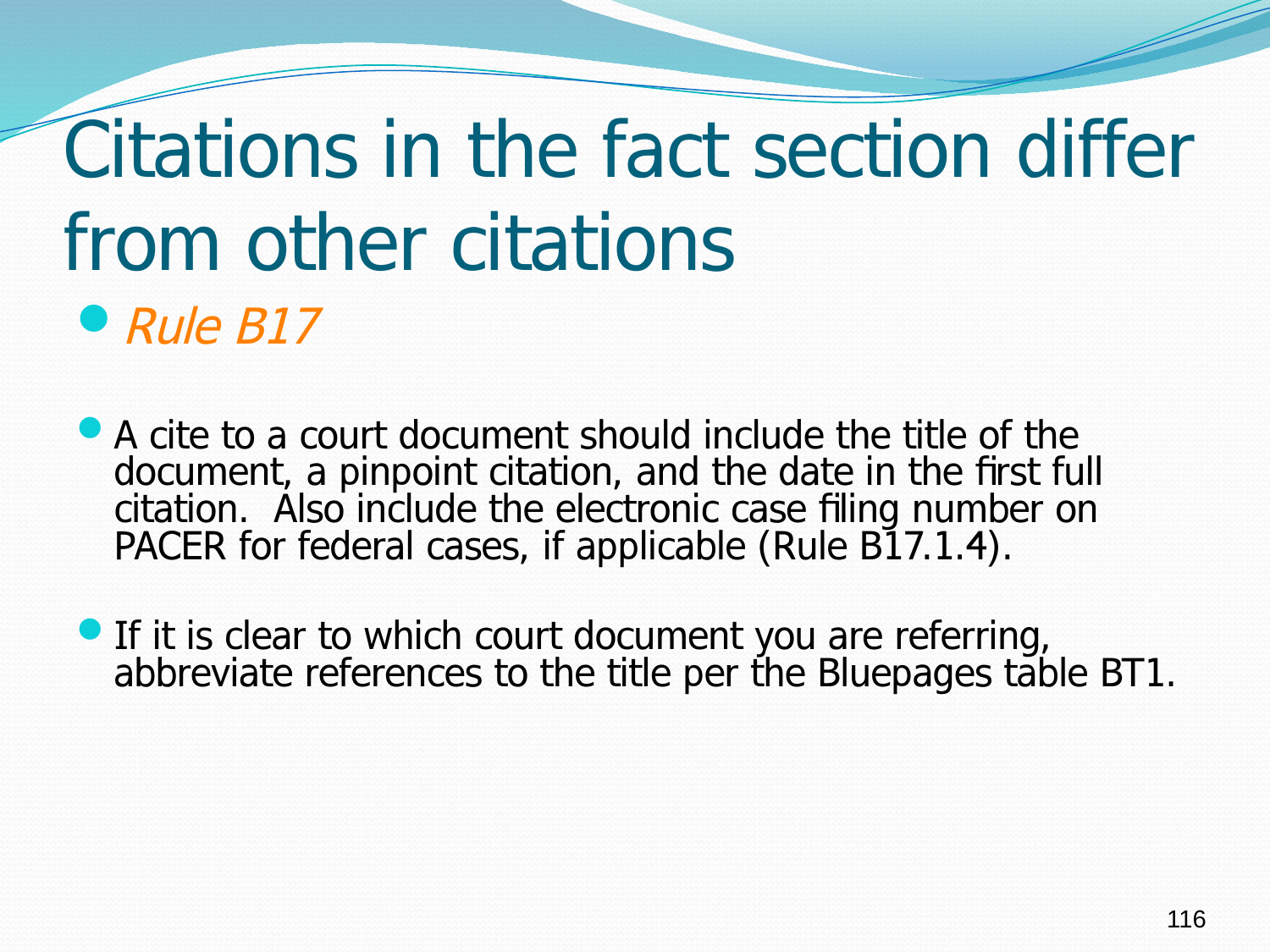

# Citations in the fact section differ from other citations
Rule B17

A cite to a court document should include the title of the document, a pinpoint citation, and the date in the first full citation.  Also include the electronic case filing number on PACER for federal cases, if applicable (Rule B17.1.4).

If it is clear to which court document you are referring, abbreviate references to the title per the Bluepages table BT1.

116